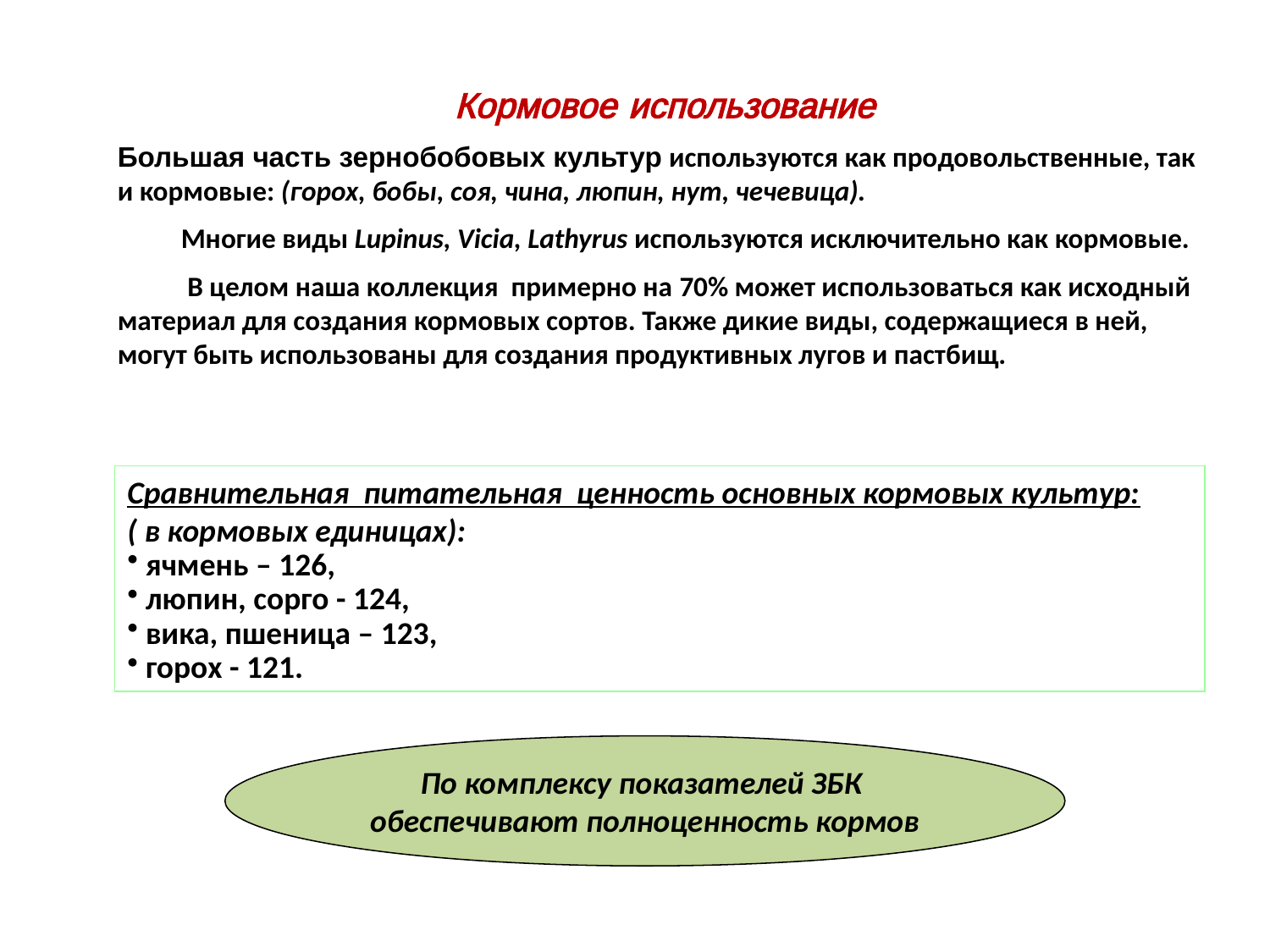

Кормовое использование
Большая часть зернобобовых культур используются как продовольственные, так и кормовые: (горох, бобы, соя, чина, люпин, нут, чечевица).
          Многие виды Lupinus, Vicia, Lathyrus используются исключительно как кормовые.
           В целом наша коллекция  примерно на 70% может использоваться как исходный материал для создания кормовых сортов. Также дикие виды, содержащиеся в ней,  могут быть использованы для создания продуктивных лугов и пастбищ.

Сравнительная  питательная  ценность основных кормовых культур:
( в кормовых единицах):
 ячмень – 126,
 люпин, сорго - 124,
 вика, пшеница – 123,
 горох - 121.

По комплексу показателей ЗБК
обеспечивают полноценность кормов